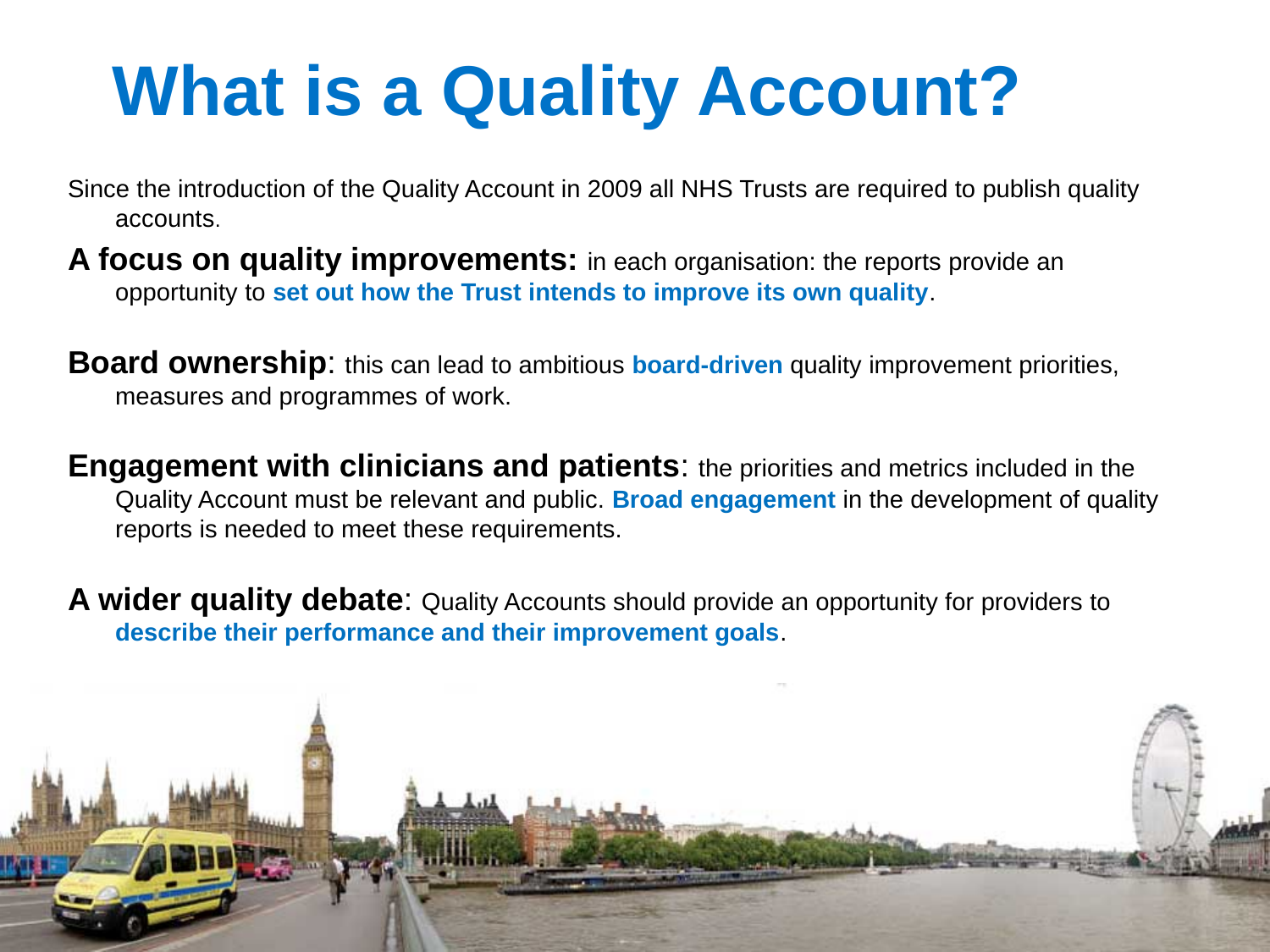

# What is a Quality Account?

Since the introduction of the Quality Account in 2009 all NHS Trusts are required to publish quality accounts.
A focus on quality improvements: in each organisation: the reports provide an opportunity to set out how the Trust intends to improve its own quality.

Board ownership: this can lead to ambitious board-driven quality improvement priorities, measures and programmes of work.

Engagement with clinicians and patients: the priorities and metrics included in the Quality Account must be relevant and public. Broad engagement in the development of quality reports is needed to meet these requirements.

A wider quality debate: Quality Accounts should provide an opportunity for providers to describe their performance and their improvement goals.